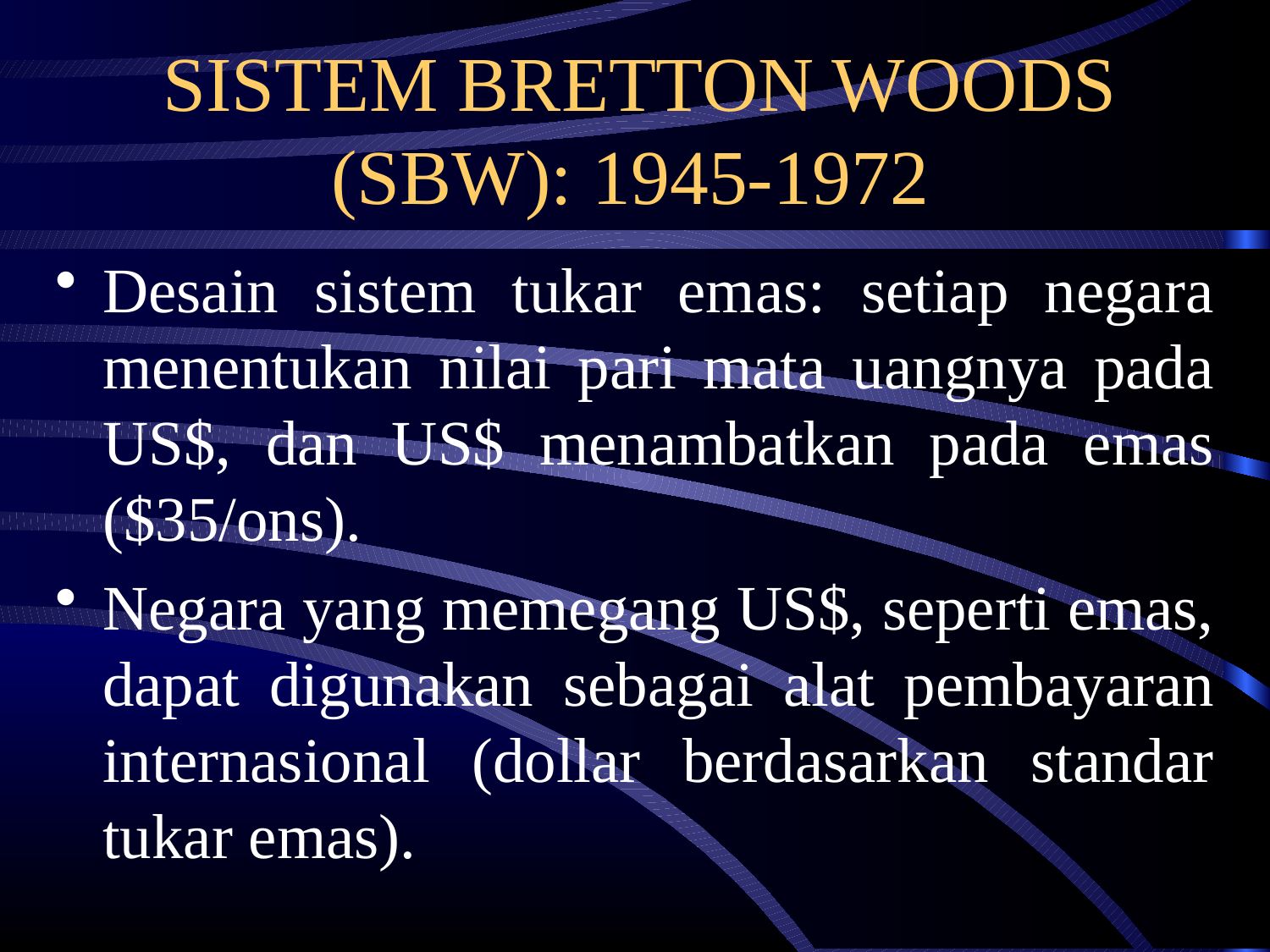

# SISTEM BRETTON WOODS (SBW): 1945-1972
Desain sistem tukar emas: setiap negara menentukan nilai pari mata uangnya pada US$, dan US$ menambatkan pada emas ($35/ons).
Negara yang memegang US$, seperti emas, dapat digunakan sebagai alat pembayaran internasional (dollar berdasarkan standar tukar emas).